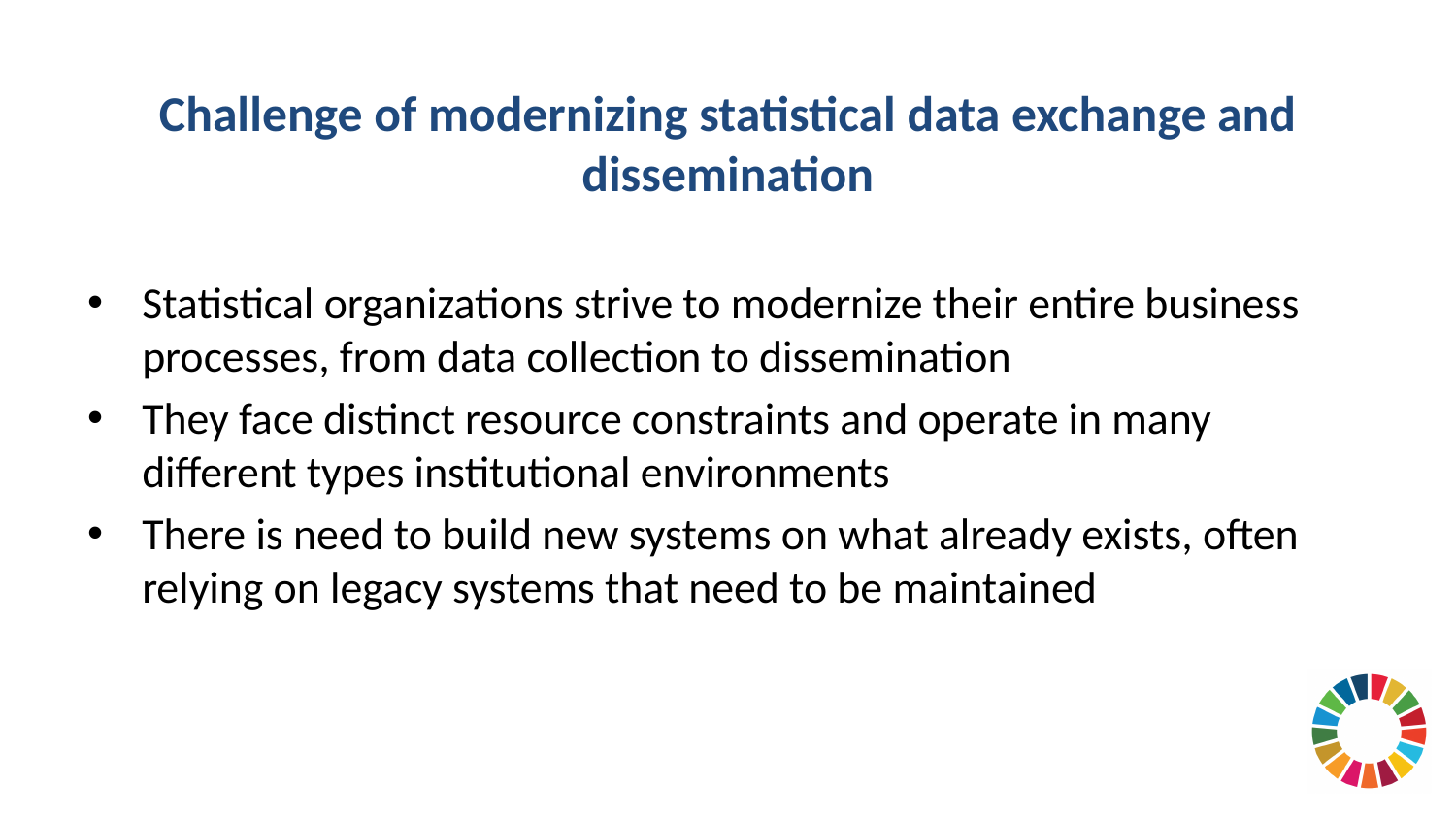

# Challenge of modernizing statistical data exchange and dissemination
Statistical organizations strive to modernize their entire business processes, from data collection to dissemination
They face distinct resource constraints and operate in many different types institutional environments
There is need to build new systems on what already exists, often relying on legacy systems that need to be maintained